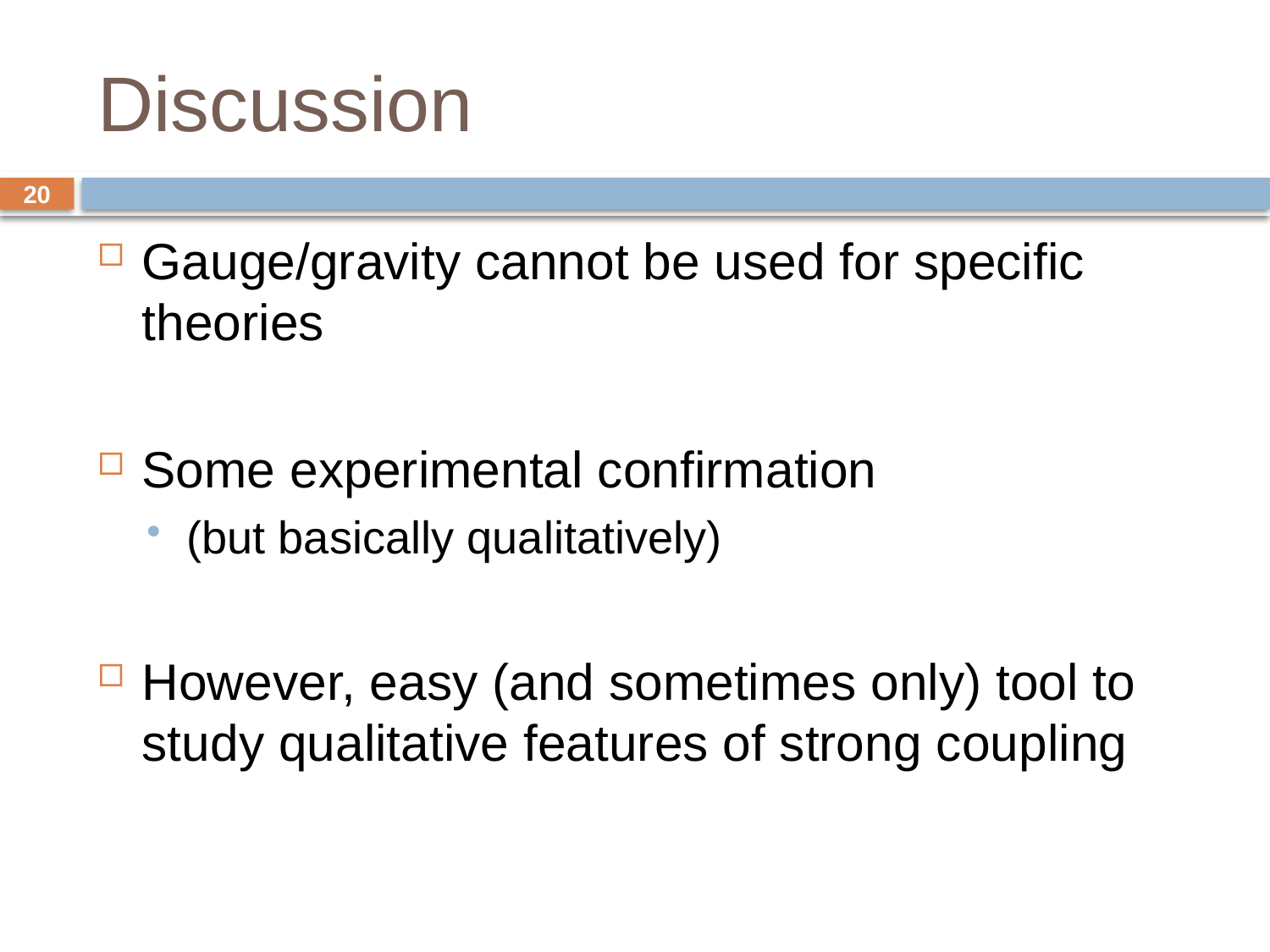

# Discussion
20
Gauge/gravity cannot be used for specific theories

Some experimental confirmation
(but basically qualitatively)

However, easy (and sometimes only) tool to study qualitative features of strong coupling